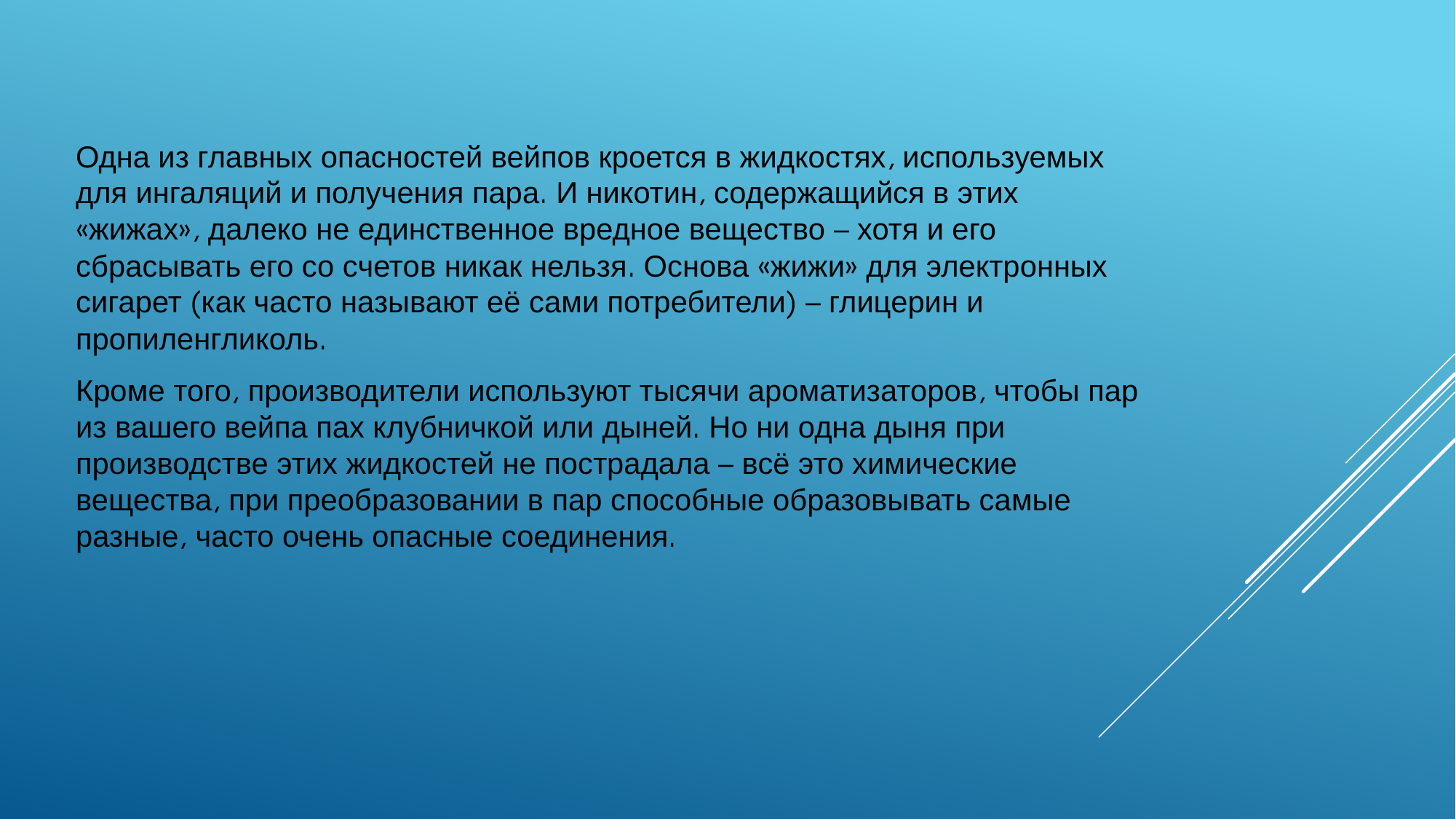

Одна из главных опасностей вейпов кроется в жидкостях, используемых для ингаляций и получения пара. И никотин, содержащийся в этих «жижах», далеко не единственное вредное вещество – хотя и его сбрасывать его со счетов никак нельзя. Основа «жижи» для электронных сигарет (как часто называют её сами потребители) – глицерин и пропиленгликоль.
Кроме того, производители используют тысячи ароматизаторов, чтобы пар из вашего вейпа пах клубничкой или дыней. Но ни одна дыня при производстве этих жидкостей не пострадала – всё это химические вещества, при преобразовании в пар способные образовывать самые разные, часто очень опасные соединения.